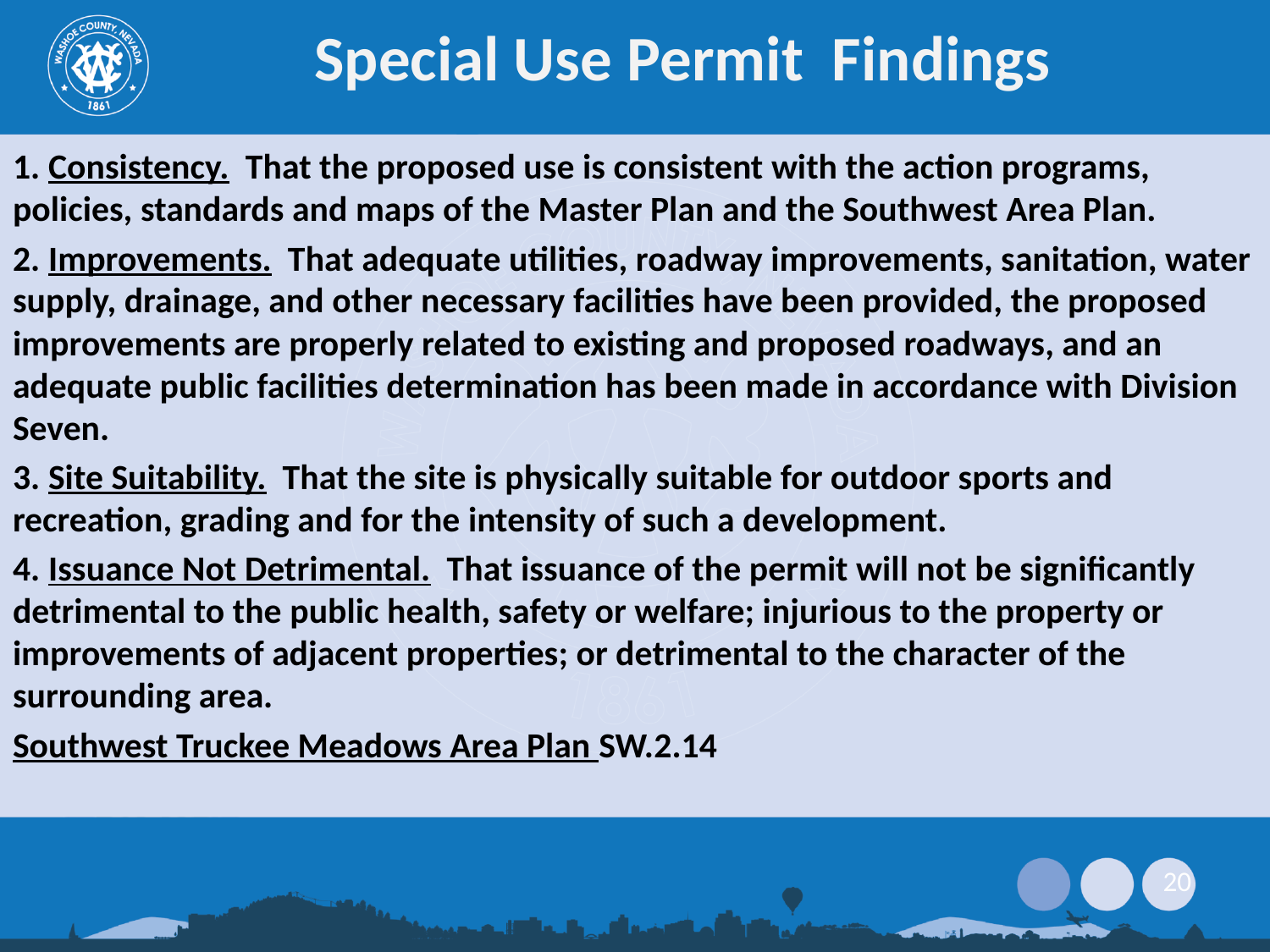

# Special Use Permit  Findings
1. Consistency.  That the proposed use is consistent with the action programs, policies, standards and maps of the Master Plan and the Southwest Area Plan.
2. Improvements.  That adequate utilities, roadway improvements, sanitation, water supply, drainage, and other necessary facilities have been provided, the proposed improvements are properly related to existing and proposed roadways, and an adequate public facilities determination has been made in accordance with Division Seven.
3. Site Suitability.  That the site is physically suitable for outdoor sports and recreation, grading and for the intensity of such a development.
4. Issuance Not Detrimental.  That issuance of the permit will not be significantly detrimental to the public health, safety or welfare; injurious to the property or improvements of adjacent properties; or detrimental to the character of the surrounding area.
Southwest Truckee Meadows Area Plan SW.2.14